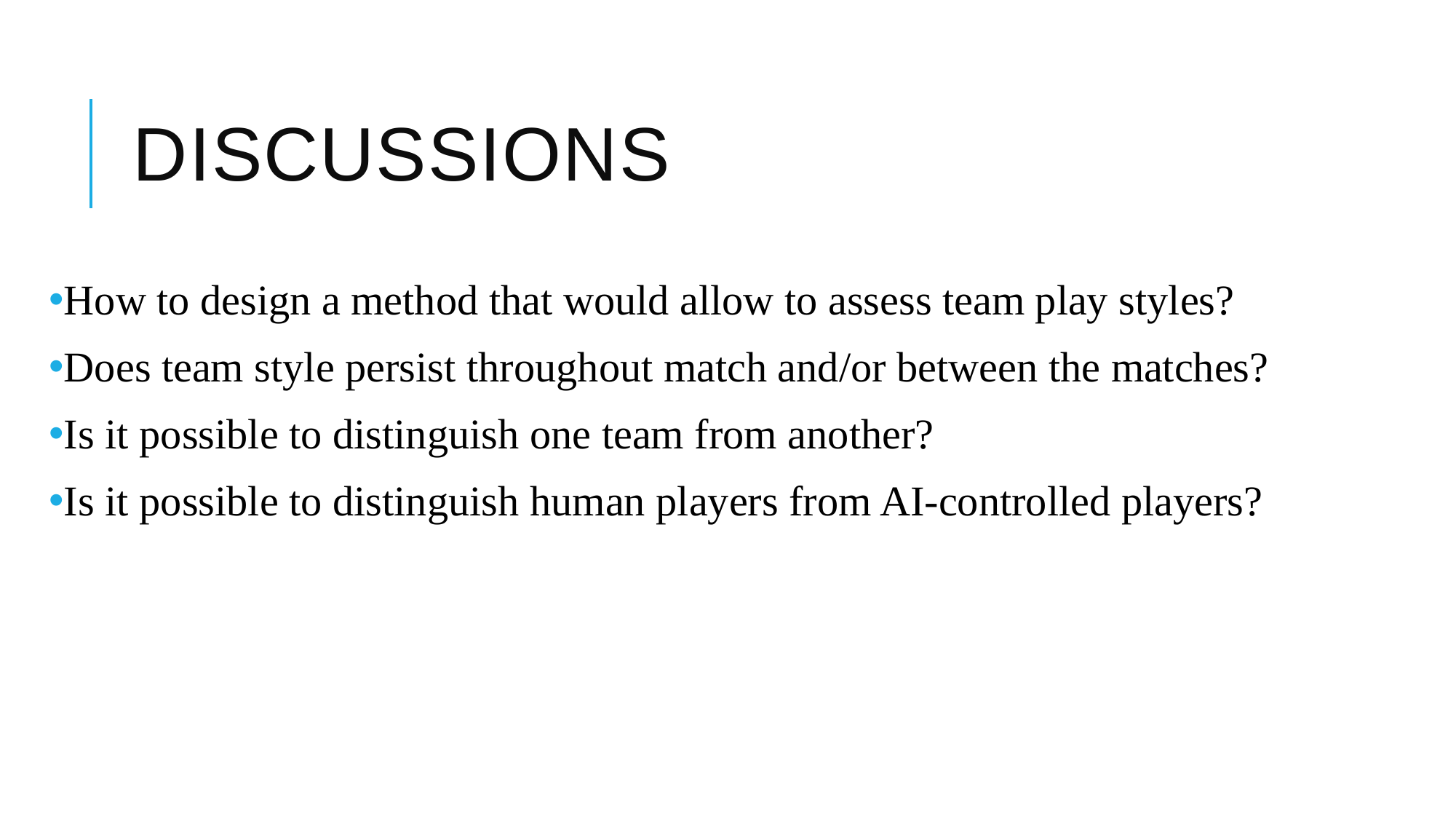

# discussions
How to design a method that would allow to assess team play styles?
Does team style persist throughout match and/or between the matches?
Is it possible to distinguish one team from another?
Is it possible to distinguish human players from AI-controlled players?